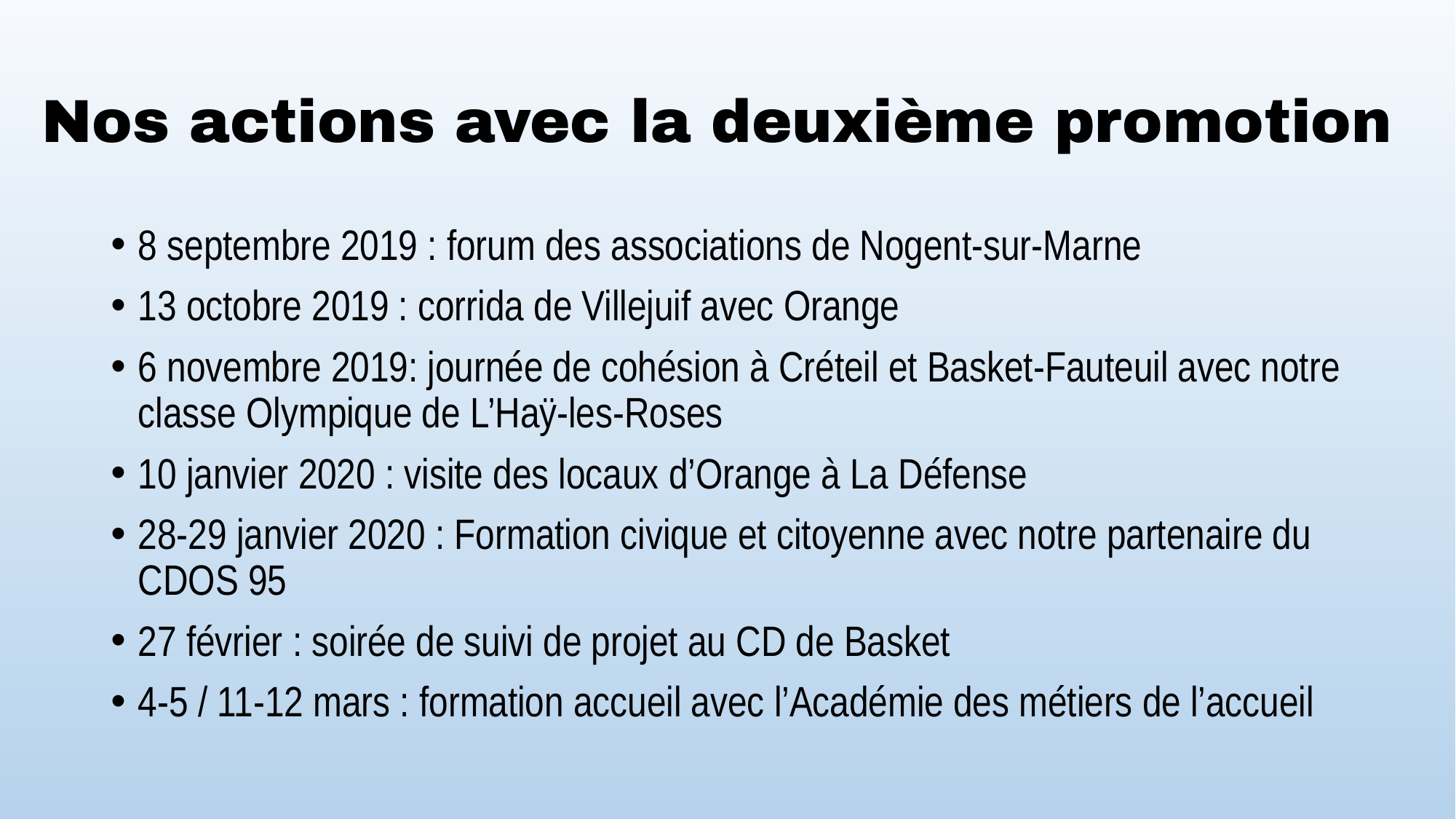

# Nos actions avec la deuxième promotion
8 septembre 2019 : forum des associations de Nogent-sur-Marne
13 octobre 2019 : corrida de Villejuif avec Orange
6 novembre 2019: journée de cohésion à Créteil et Basket-Fauteuil avec notre classe Olympique de L’Haÿ-les-Roses
10 janvier 2020 : visite des locaux d’Orange à La Défense
28-29 janvier 2020 : Formation civique et citoyenne avec notre partenaire du CDOS 95
27 février : soirée de suivi de projet au CD de Basket
4-5 / 11-12 mars : formation accueil avec l’Académie des métiers de l’accueil